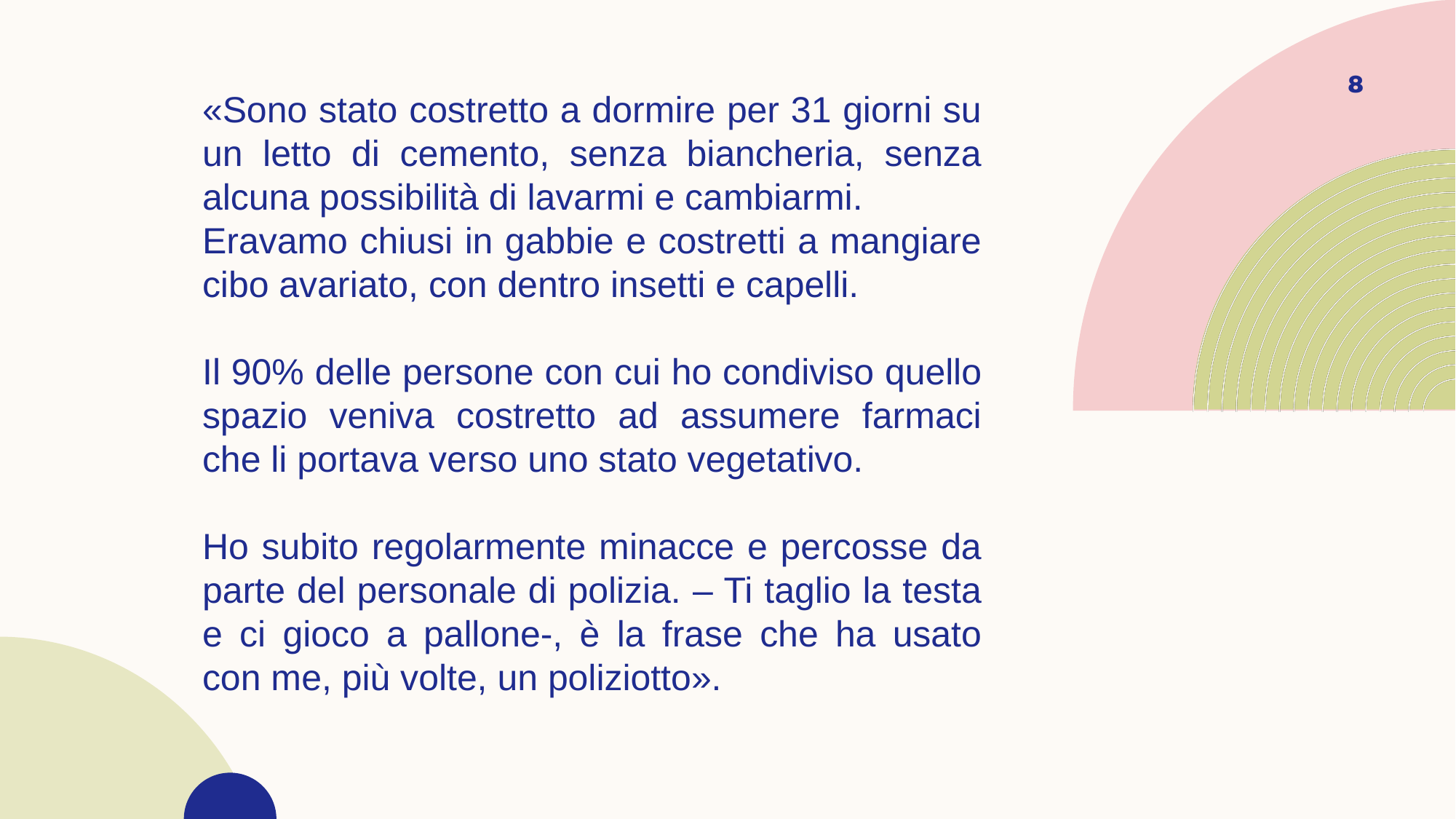

8
«Sono stato costretto a dormire per 31 giorni su un letto di cemento, senza biancheria, senza alcuna possibilità di lavarmi e cambiarmi.
Eravamo chiusi in gabbie e costretti a mangiare cibo avariato, con dentro insetti e capelli.

Il 90% delle persone con cui ho condiviso quello spazio veniva costretto ad assumere farmaci che li portava verso uno stato vegetativo.

Ho subito regolarmente minacce e percosse da parte del personale di polizia. – Ti taglio la testa e ci gioco a pallone-, è la frase che ha usato con me, più volte, un poliziotto».